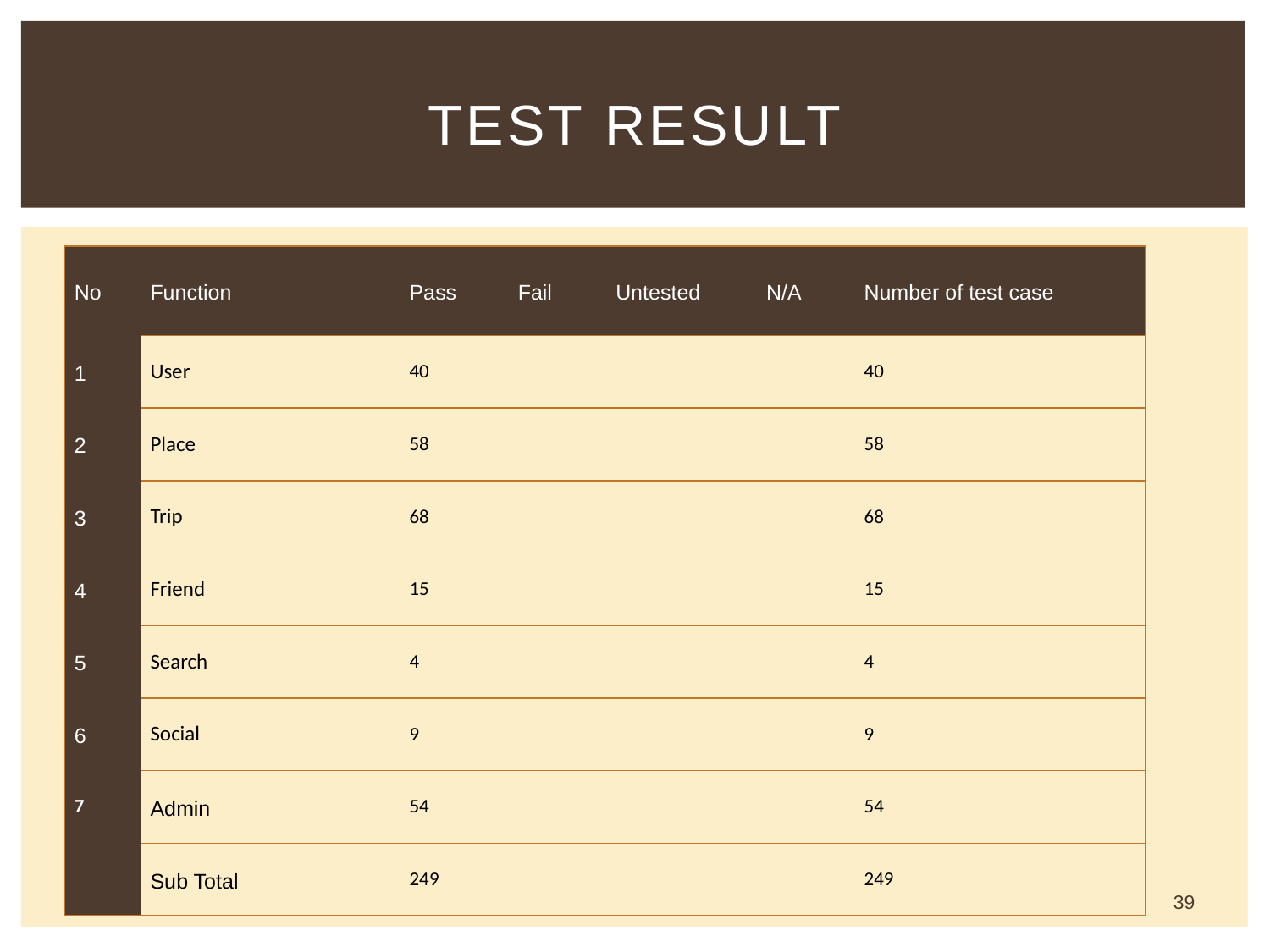

# Test Result
| No | Function | Pass | Fail | Untested | N/A | Number of test case |
| --- | --- | --- | --- | --- | --- | --- |
| 1 | User | 40 |  |  |  | 40 |
| 2 | Place | 58 |  |  |  | 58 |
| 3 | Trip | 68 |  |  |  | 68 |
| 4 | Friend | 15 |  |  |  | 15 |
| 5 | Search | 4 |  |  |  | 4 |
| 6 | Social | 9 |  |  |  | 9 |
| 7 | Admin | 54 |  |  |  | 54 |
|  | Sub Total | 249 |  |  |  | 249 |
39